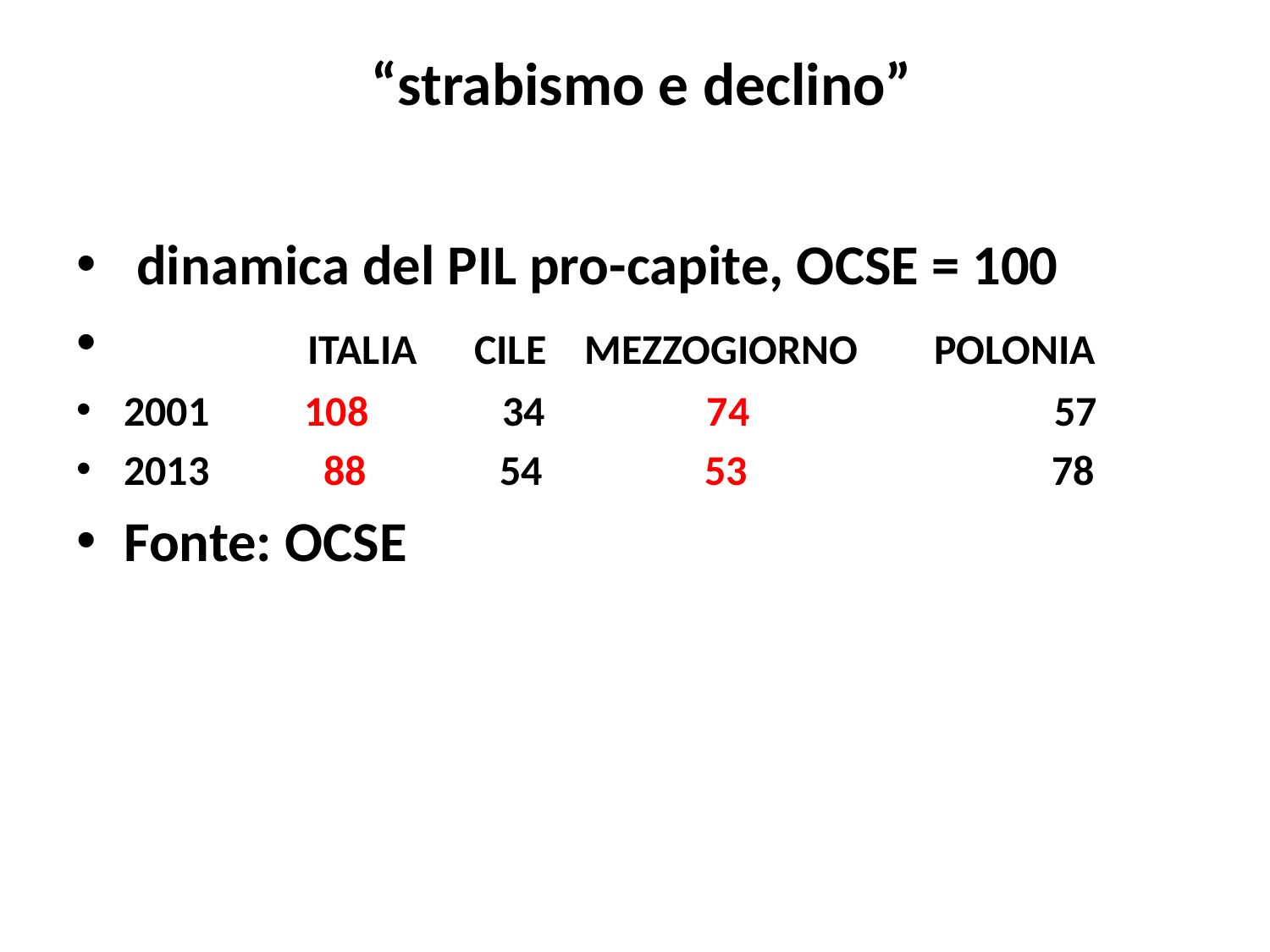

# “strabismo e declino”
 dinamica del PIL pro-capite, OCSE = 100
               ITALIA      CILE    MEZZOGIORNO        POLONIA
2001          108              34                 74                                57
2013            88              54                 53                                78
Fonte: OCSE